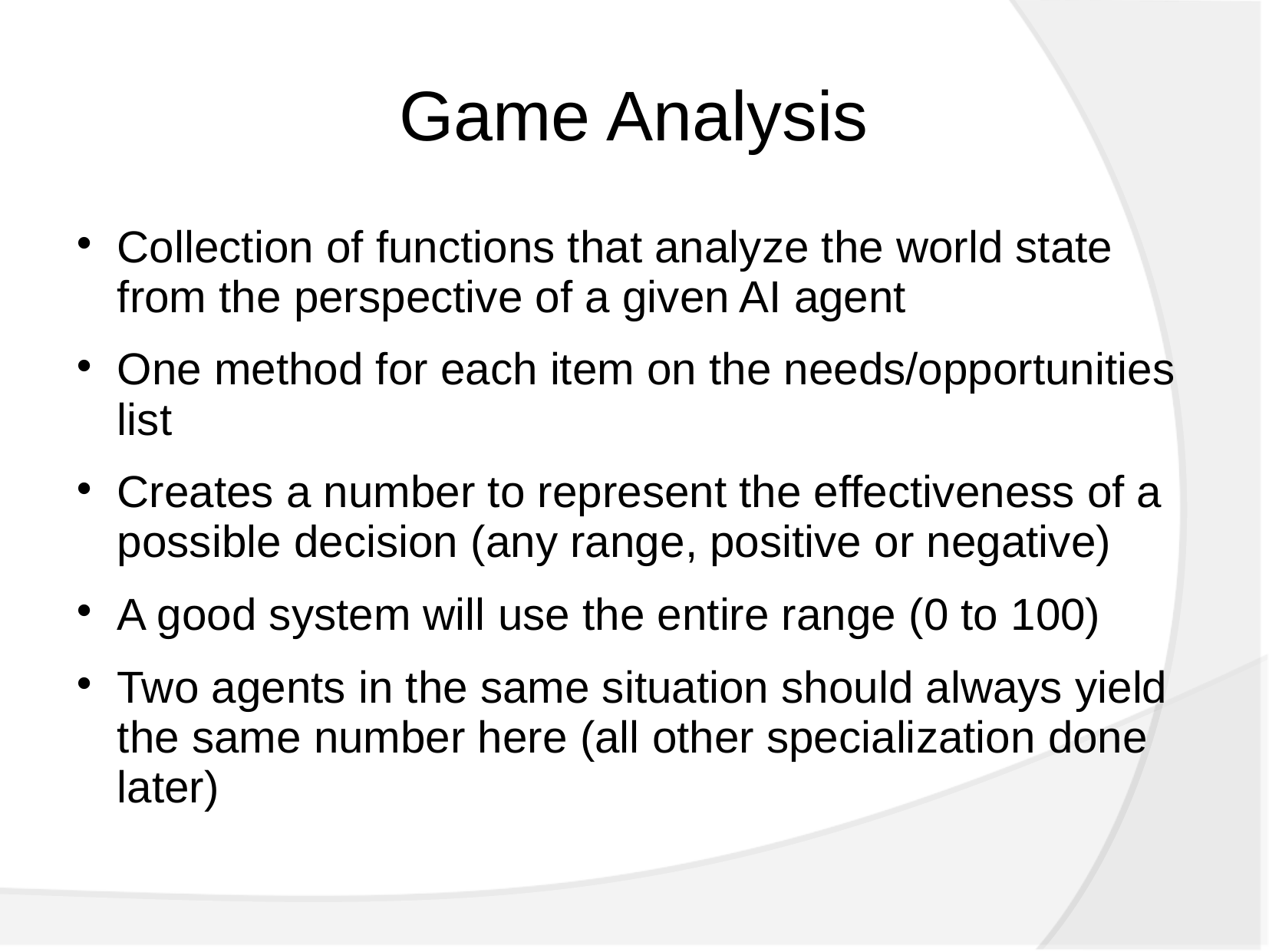

Game Analysis
Collection of functions that analyze the world state from the perspective of a given AI agent
One method for each item on the needs/opportunities list
Creates a number to represent the effectiveness of a possible decision (any range, positive or negative)‏
A good system will use the entire range (0 to 100)‏
Two agents in the same situation should always yield the same number here (all other specialization done later)‏